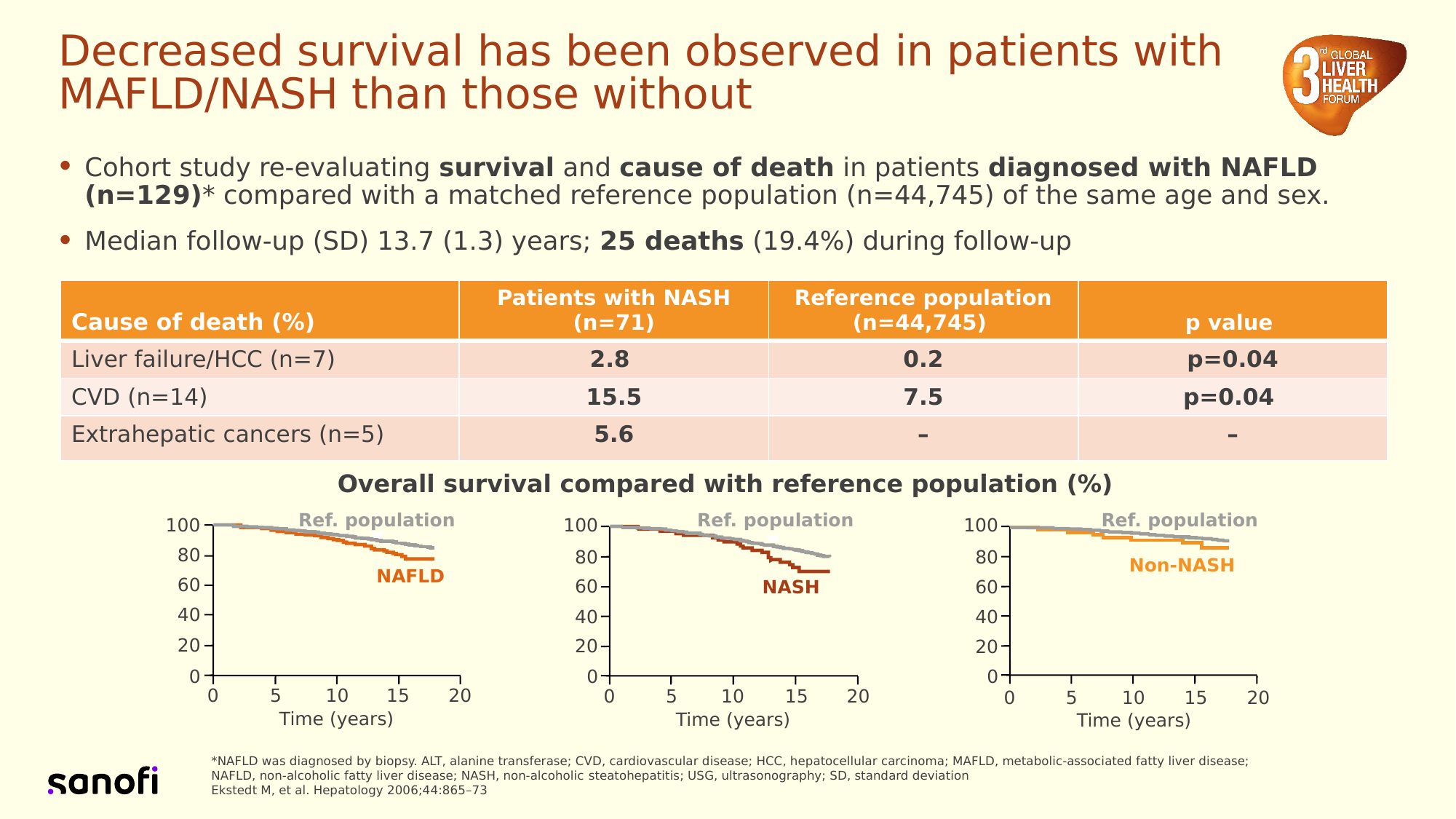

# Decreased survival has been observed in patients with MAFLD/NASH than those without
Cohort study re-evaluating survival and cause of death in patients diagnosed with NAFLD (n=129)* compared with a matched reference population (n=44,745) of the same age and sex.
Median follow-up (SD) 13.7 (1.3) years; 25 deaths (19.4%) during follow-up

| Cause of death (%) | Patients with NASH (n=71) | Reference population (n=44,745) | p value |
| --- | --- | --- | --- |
| Liver failure/HCC (n=7) | 2.8 | 0.2 | p=0.04 |
| CVD (n=14) | 15.5 | 7.5 | p=0.04 |
| Extrahepatic cancers (n=5) | 5.6 | – | – |
Overall survival compared with reference population (%)
Ref. population
100
80
60
40
20
0

0
5
10
15
20

Time (years)
NASH
Ref. population
100
80
60
40
20
0

0
5
10
15
20

Time (years)
NAFLD
Ref. population
100
80
60
40
20
0

0
5
10
15
20
Time (years)

Non-NASH
*NAFLD was diagnosed by biopsy. ALT, alanine transferase; CVD, cardiovascular disease; HCC, hepatocellular carcinoma; MAFLD, metabolic-associated fatty liver disease; NAFLD, non-alcoholic fatty liver disease; NASH, non-alcoholic steatohepatitis; USG, ultrasonography; SD, standard deviation
Ekstedt M, et al. Hepatology 2006;44:865–73